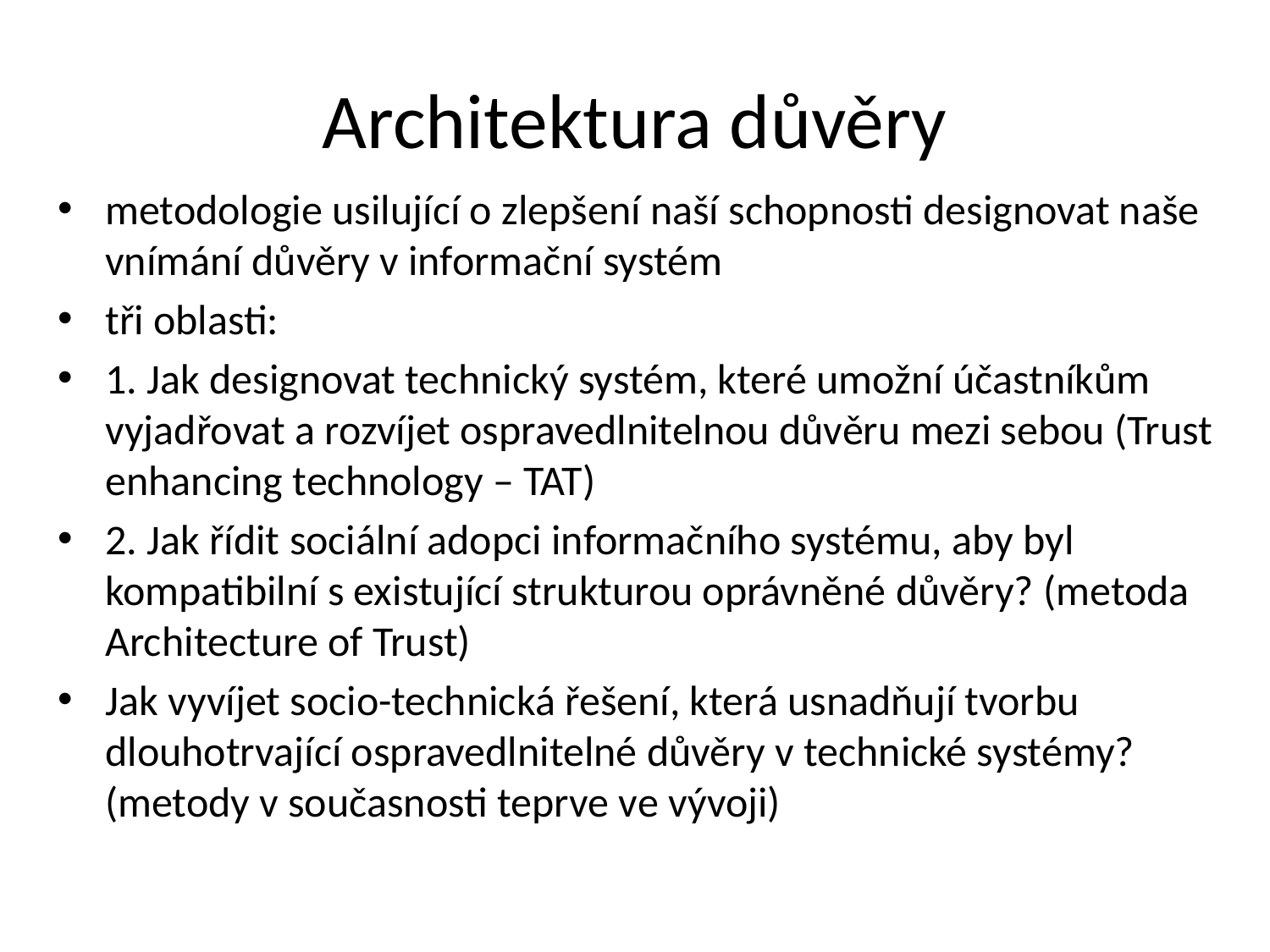

# Architektura důvěry
metodologie usilující o zlepšení naší schopnosti designovat naše vnímání důvěry v informační systém
tři oblasti:
1. Jak designovat technický systém, které umožní účastníkům vyjadřovat a rozvíjet ospravedlnitelnou důvěru mezi sebou (Trust enhancing technology – TAT)
2. Jak řídit sociální adopci informačního systému, aby byl kompatibilní s existující strukturou oprávněné důvěry? (metoda Architecture of Trust)
Jak vyvíjet socio-technická řešení, která usnadňují tvorbu dlouhotrvající ospravedlnitelné důvěry v technické systémy? (metody v současnosti teprve ve vývoji)